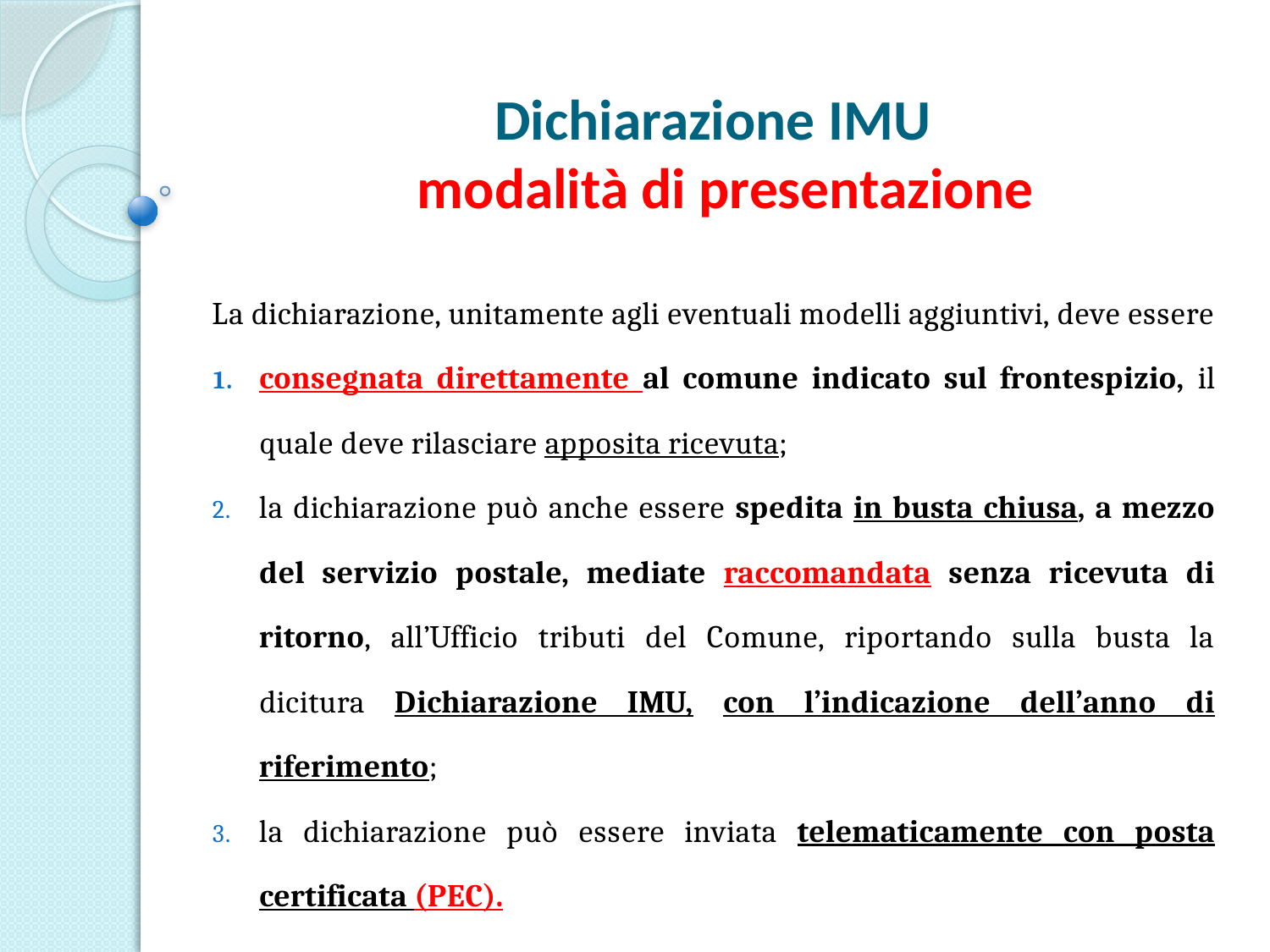

# Dichiarazione IMU modalità di presentazione
La dichiarazione, unitamente agli eventuali modelli aggiuntivi, deve essere
consegnata direttamente al comune indicato sul frontespizio, il quale deve rilasciare apposita ricevuta;
la dichiarazione può anche essere spedita in busta chiusa, a mezzo del servizio postale, mediate raccomandata senza ricevuta di ritorno, all’Ufficio tributi del Comune, riportando sulla busta la dicitura Dichiarazione IMU, con l’indicazione dell’anno di riferimento;
la dichiarazione può essere inviata telematicamente con posta certificata (PEC).